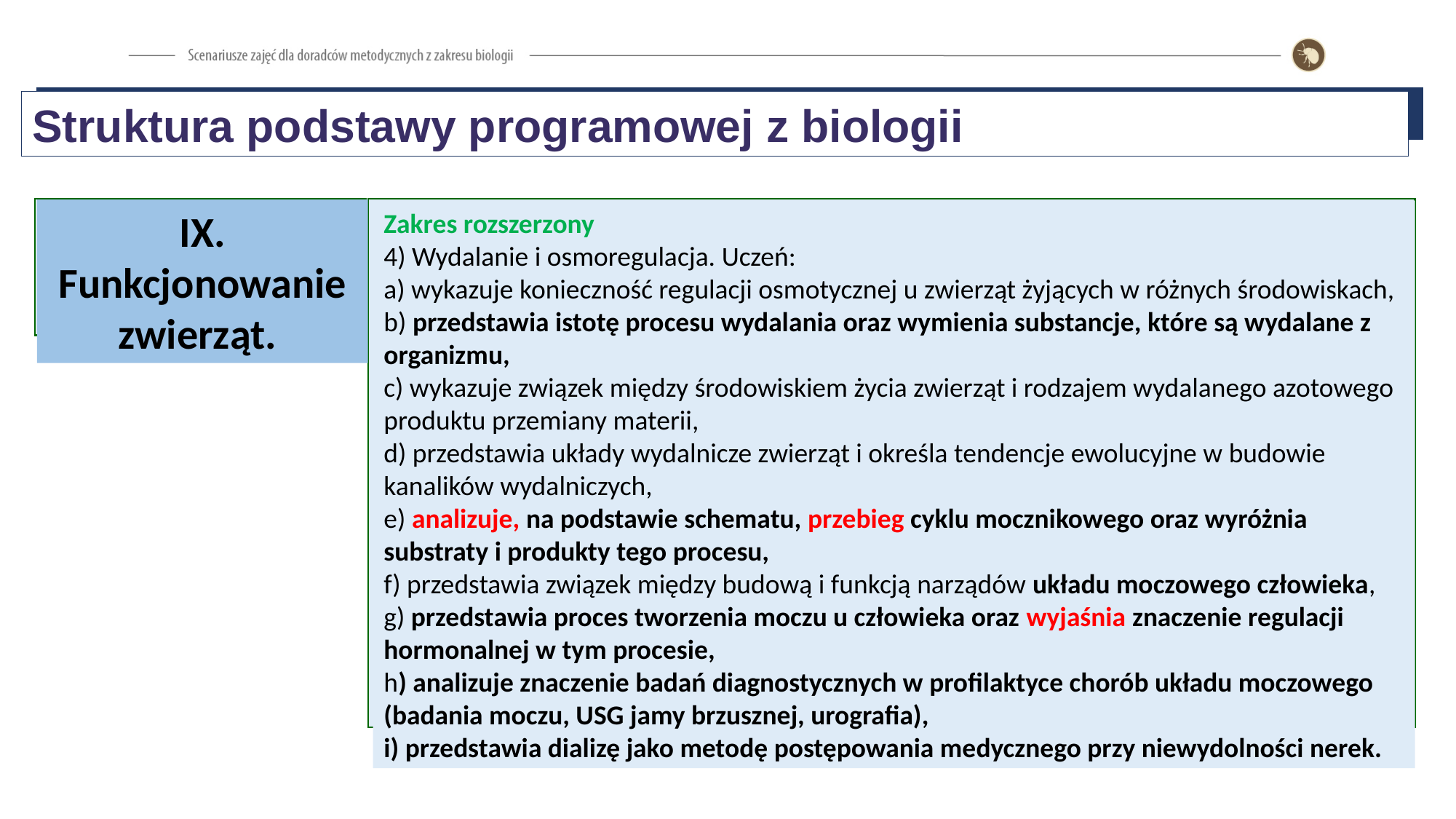

Struktura podstawy programowej z biologii

IX. Funkcjonowanie zwierząt.
Zakres rozszerzony
4) Wydalanie i osmoregulacja. Uczeń:
a) wykazuje konieczność regulacji osmotycznej u zwierząt żyjących w różnych środowiskach,
b) przedstawia istotę procesu wydalania oraz wymienia substancje, które są wydalane z organizmu,
c) wykazuje związek między środowiskiem życia zwierząt i rodzajem wydalanego azotowego produktu przemiany materii,
d) przedstawia układy wydalnicze zwierząt i określa tendencje ewolucyjne w budowie kanalików wydalniczych,
e) analizuje, na podstawie schematu, przebieg cyklu mocznikowego oraz wyróżnia substraty i produkty tego procesu,
f) przedstawia związek między budową i funkcją narządów układu moczowego człowieka,
g) przedstawia proces tworzenia moczu u człowieka oraz wyjaśnia znaczenie regulacji hormonalnej w tym procesie,
h) analizuje znaczenie badań diagnostycznych w profilaktyce chorób układu moczowego (badania moczu, USG jamy brzusznej, urografia),
i) przedstawia dializę jako metodę postępowania medycznego przy niewydolności nerek.